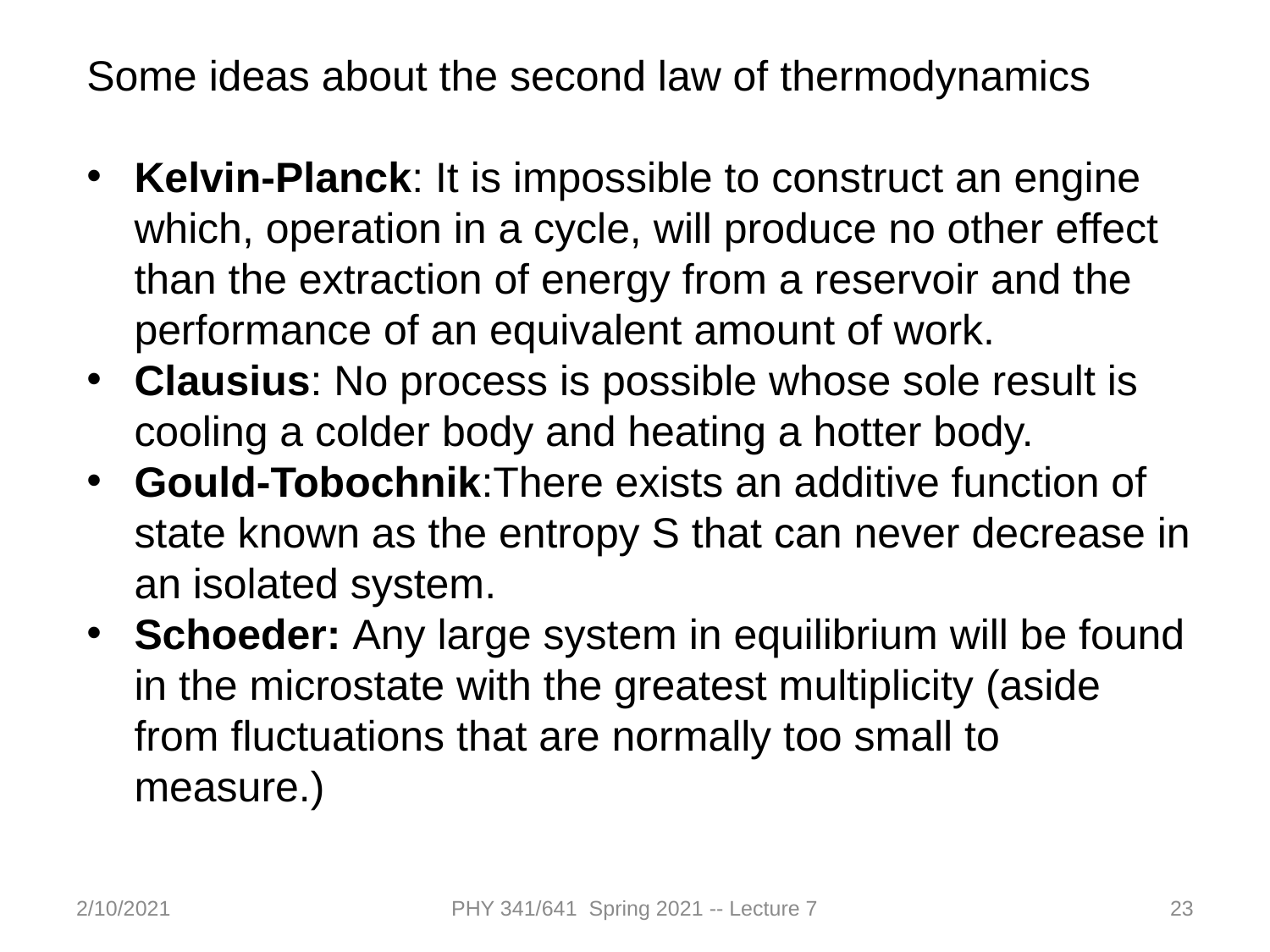

Some ideas about the second law of thermodynamics

Kelvin-Planck: It is impossible to construct an engine which, operation in a cycle, will produce no other effect than the extraction of energy from a reservoir and the performance of an equivalent amount of work.
Clausius: No process is possible whose sole result is cooling a colder body and heating a hotter body.
Gould-Tobochnik:There exists an additive function of state known as the entropy S that can never decrease in an isolated system.
Schoeder: Any large system in equilibrium will be found in the microstate with the greatest multiplicity (aside from fluctuations that are normally too small to measure.)
2/10/2021
PHY 341/641  Spring 2021 -- Lecture 7
23